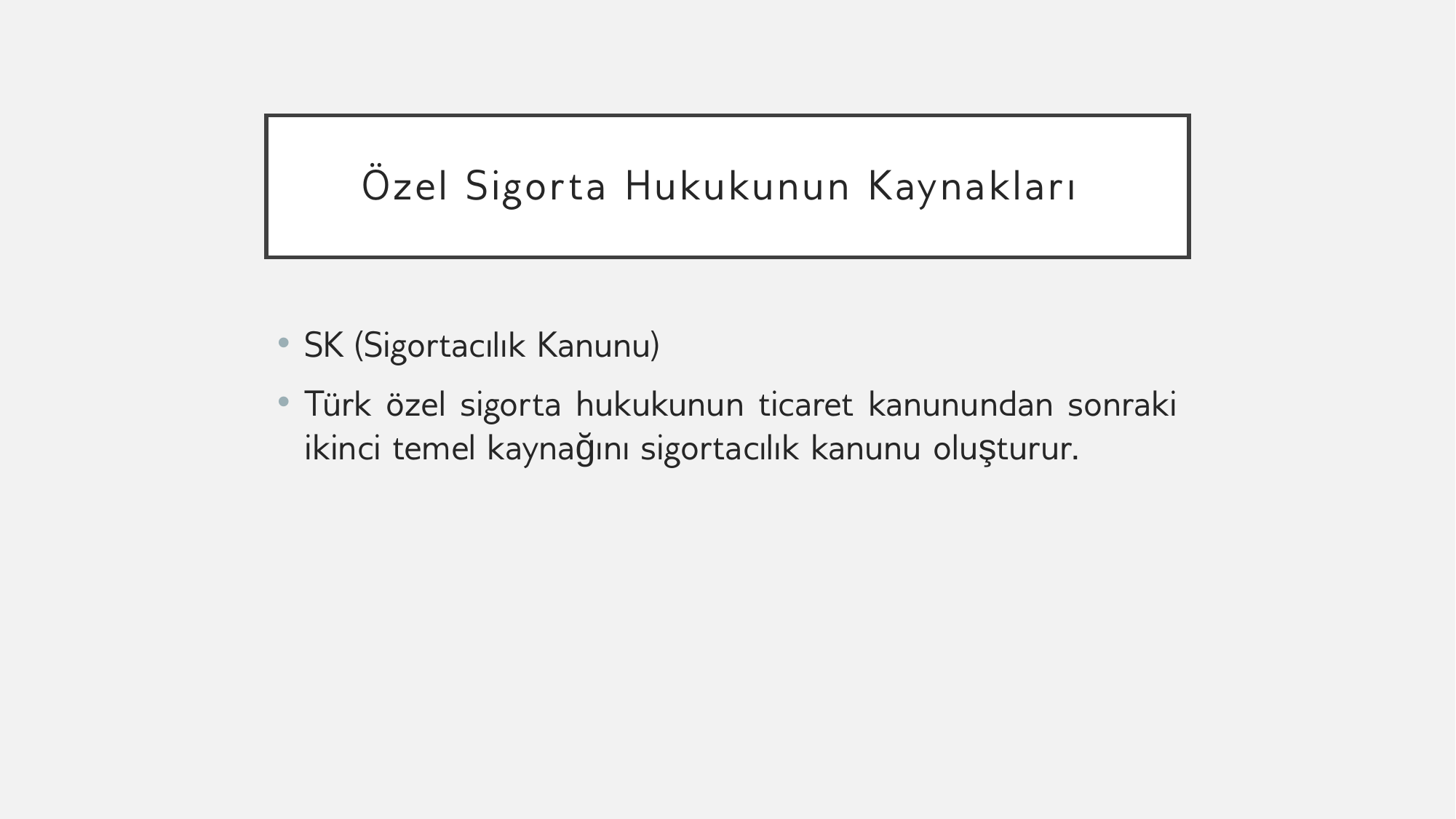

# Özel Sigorta Hukukunun Kaynakları
SK (Sigortacılık Kanunu)
Türk özel sigorta hukukunun ticaret kanunundan sonraki ikinci temel kaynağını sigortacılık kanunu oluşturur.